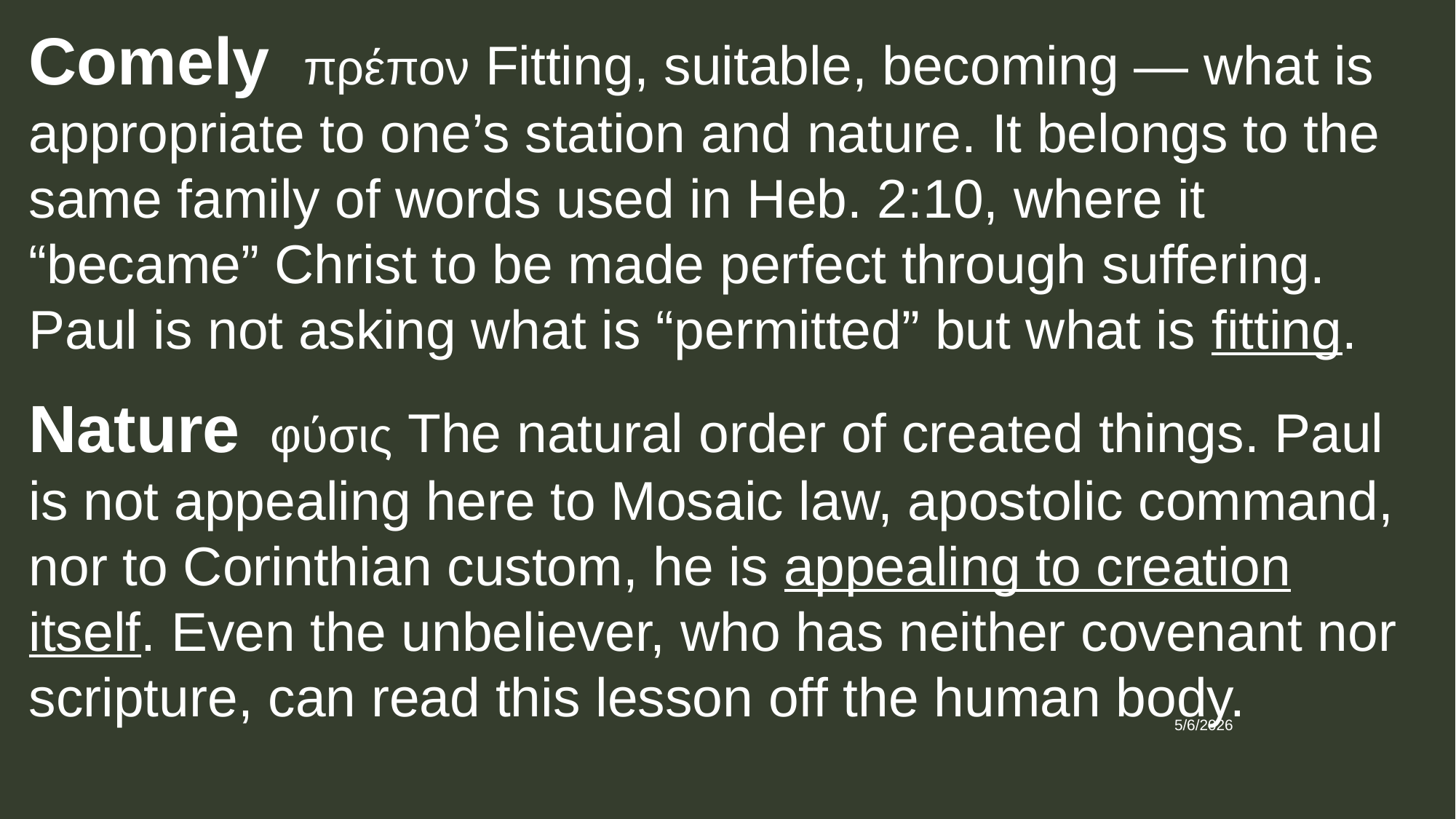

Comely  πρέπον Fitting, suitable, becoming — what is appropriate to one’s station and nature. It belongs to the same family of words used in Heb. 2:10, where it “became” Christ to be made perfect through suffering. Paul is not asking what is “permitted” but what is fitting.

Nature  φύσις The natural order of created things. Paul is not appealing here to Mosaic law, apostolic command, nor to Corinthian custom, he is appealing to creation itself. Even the unbeliever, who has neither covenant nor scripture, can read this lesson off the human body.
A Hair Short of Glory
5/6/2026
6